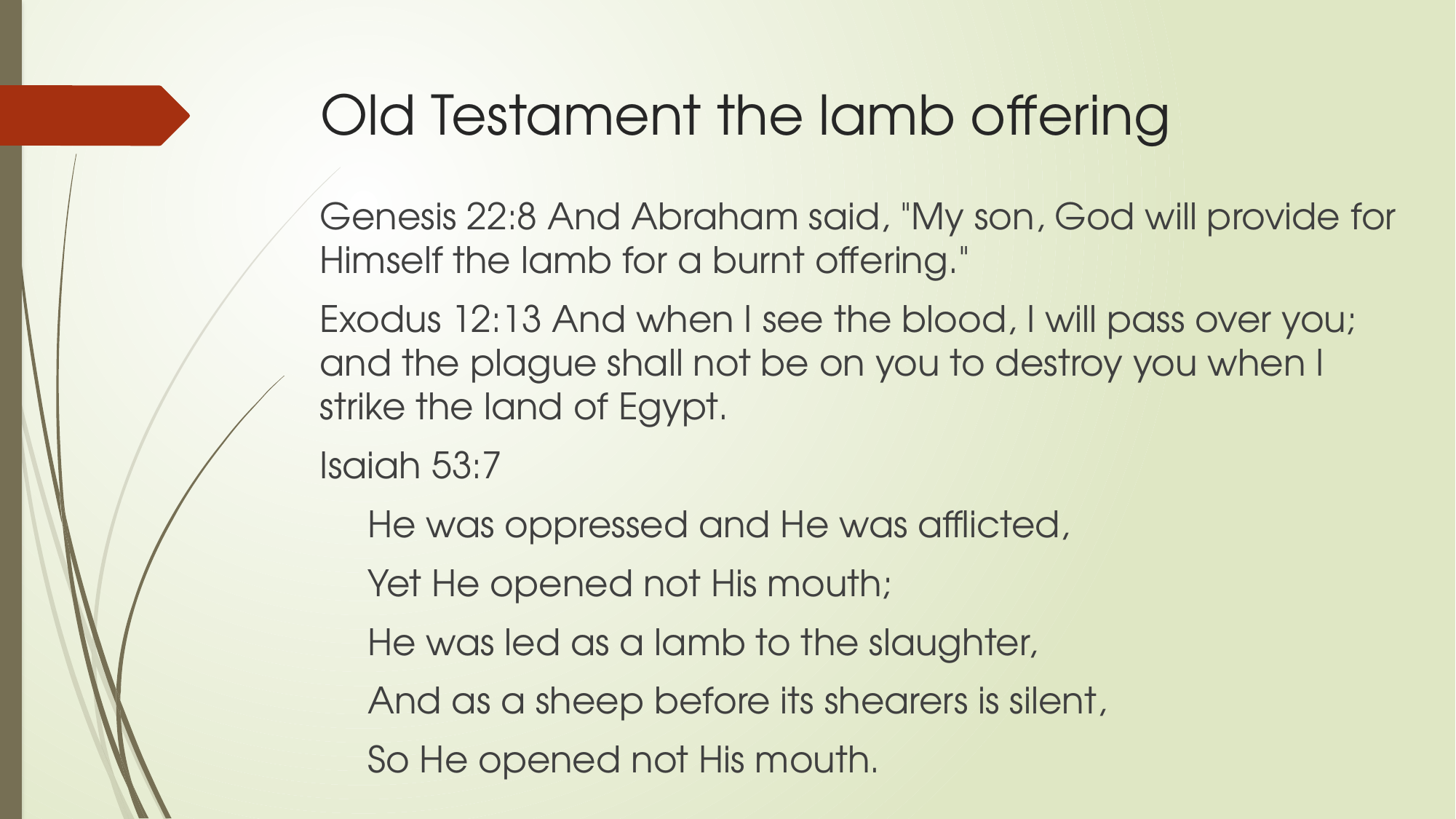

# Old Testament the lamb offering
Genesis 22:8 And Abraham said, "My son, God will provide for Himself the lamb for a burnt offering."
Exodus 12:13 And when I see the blood, I will pass over you; and the plague shall not be on you to destroy you when I strike the land of Egypt.
Isaiah 53:7
He was oppressed and He was afflicted,
Yet He opened not His mouth;
He was led as a lamb to the slaughter,
And as a sheep before its shearers is silent,
So He opened not His mouth.